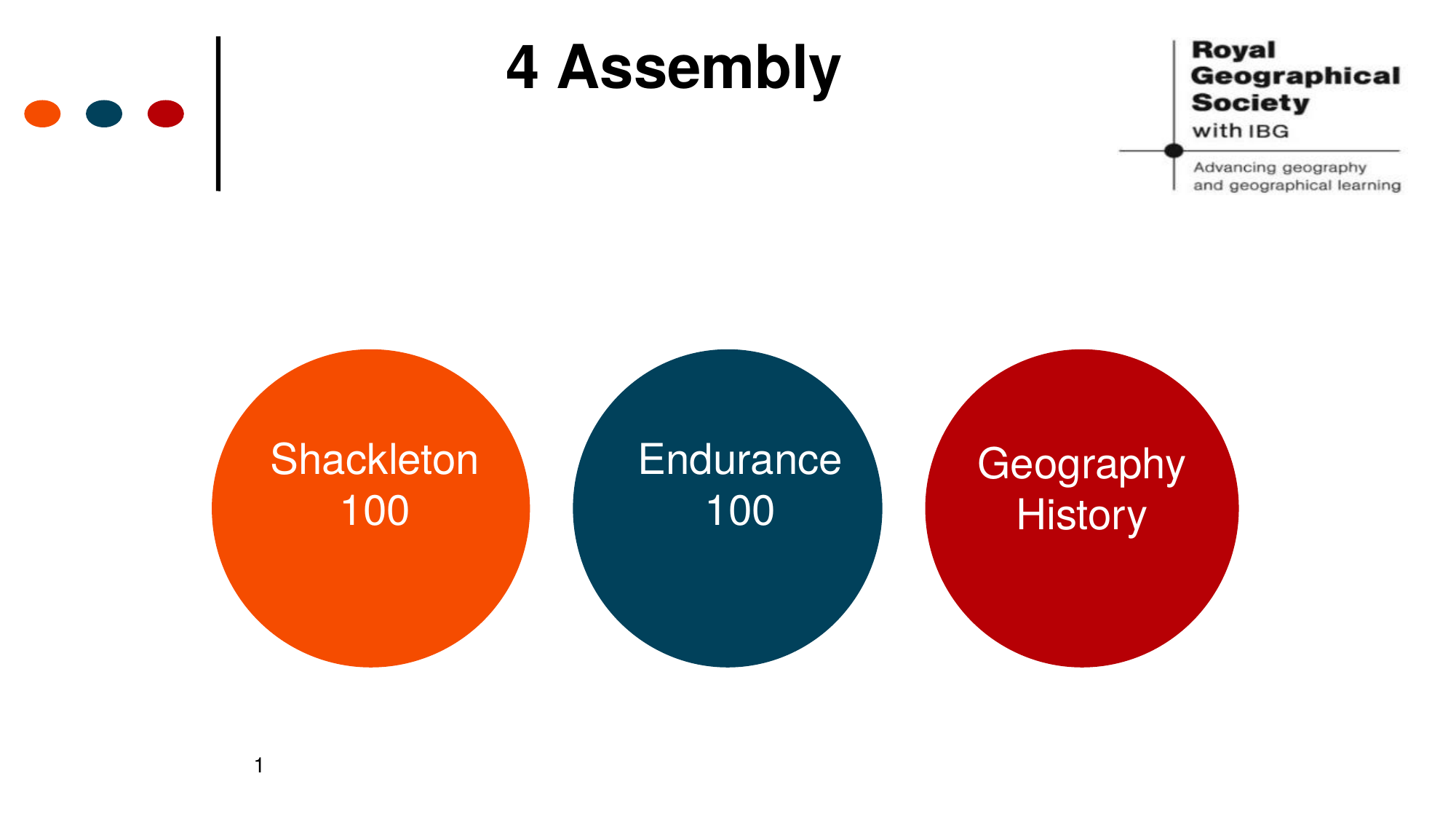

# 4 Assembly

Shackleton 100
Endurance 100
Geography History

1